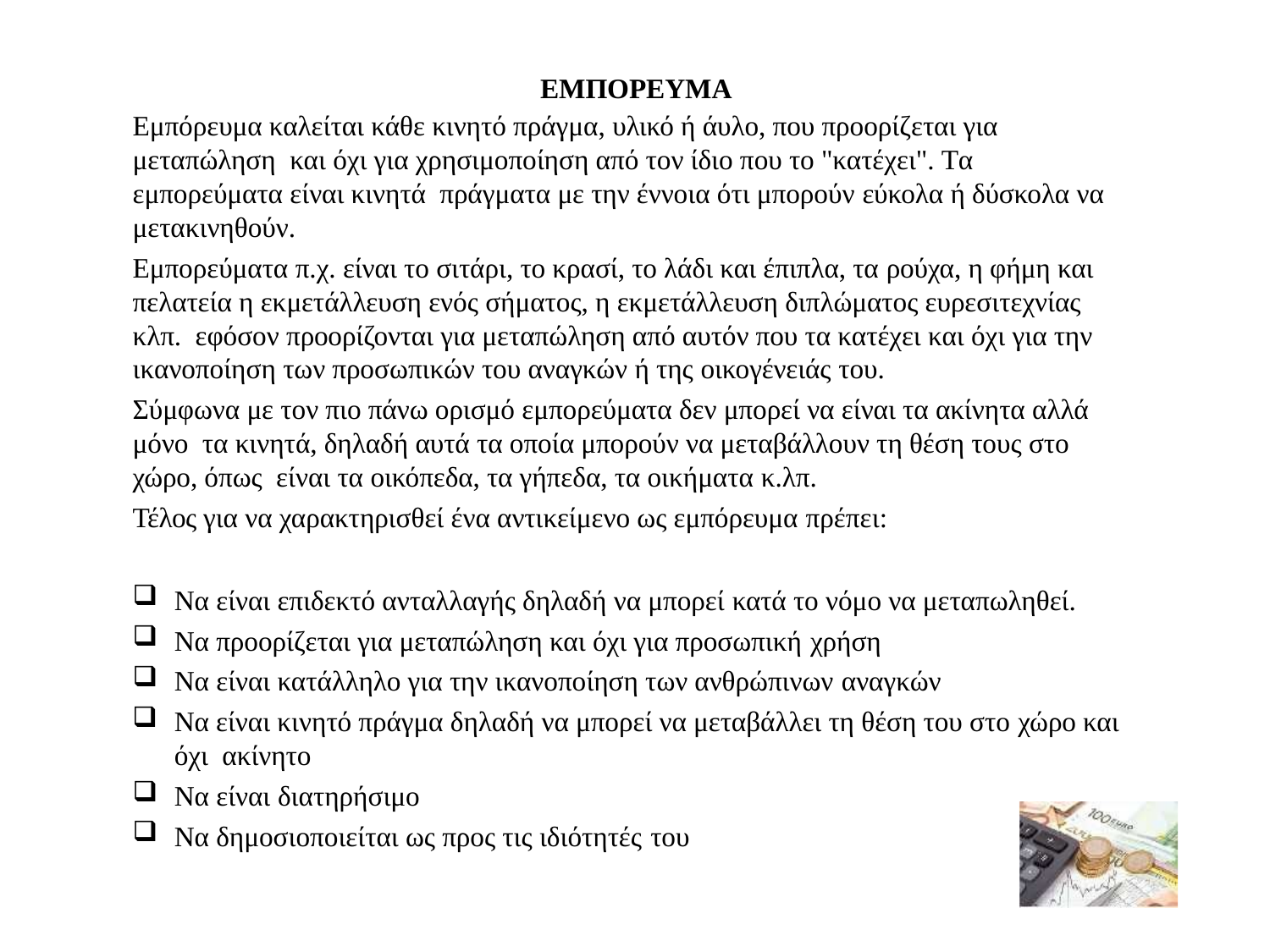

ΕΜΠΟΡΕΥΜΑ
Eμπόρευμα καλείται κάθε κινητό πράγμα, υλικό ή άυλο, που προορίζεται για μεταπώληση  και όχι για χρησιμοποίηση από τον ίδιο που το "κατέχει". Tα εμπορεύματα είναι κινητά  πράγματα με την έννοια ότι μπορούν εύκολα ή δύσκολα να μετακινηθούν.
Eμπορεύματα π.χ. είναι το σιτάρι, το κρασί, το λάδι και έπιπλα, τα ρούχα, η φήμη και  πελατεία η εκμετάλλευση ενός σήματος, η εκμετάλλευση διπλώματος ευρεσιτεχνίας κλπ.  εφόσον προορίζονται για μεταπώληση από αυτόν που τα κατέχει και όχι για την  ικανοποίηση των προσωπικών του αναγκών ή της οικογένειάς του.
Σύμφωνα με τον πιο πάνω ορισμό εμπορεύματα δεν μπορεί να είναι τα ακίνητα αλλά μόνο  τα κινητά, δηλαδή αυτά τα οποία μπορούν να μεταβάλλουν τη θέση τους στο χώρο, όπως  είναι τα οικόπεδα, τα γήπεδα, τα οικήματα κ.λπ.
Τέλος για να χαρακτηρισθεί ένα αντικείμενο ως εμπόρευμα πρέπει:

Nα είναι επιδεκτό ανταλλαγής δηλαδή να μπορεί κατά το νόμο να μεταπωληθεί.
Nα προορίζεται για μεταπώληση και όχι για προσωπική χρήση
Nα είναι κατάλληλο για την ικανοποίηση των ανθρώπινων αναγκών
Να είναι κινητό πράγμα δηλαδή να μπορεί να μεταβάλλει τη θέση του στο χώρο και όχι  ακίνητο
Να είναι διατηρήσιμο
Nα δημοσιοποιείται ως προς τις ιδιότητές του